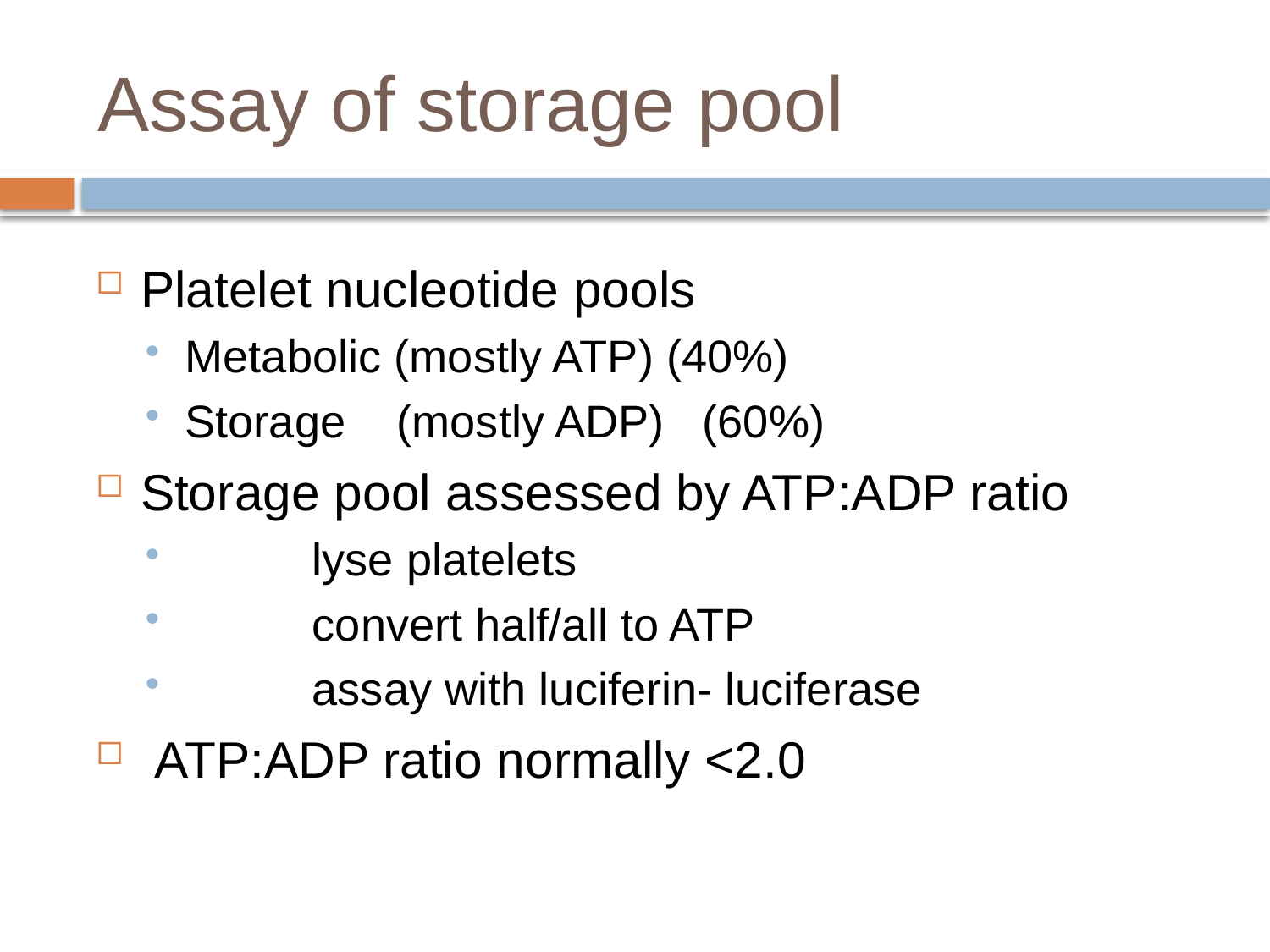

# Assay of storage pool
Platelet nucleotide pools
Metabolic (mostly ATP) (40%)
Storage    (mostly ADP)   (60%)
Storage pool assessed by ATP:ADP ratio
	lyse platelets
	convert half/all to ATP
	assay with luciferin- luciferase
 ATP:ADP ratio normally <2.0